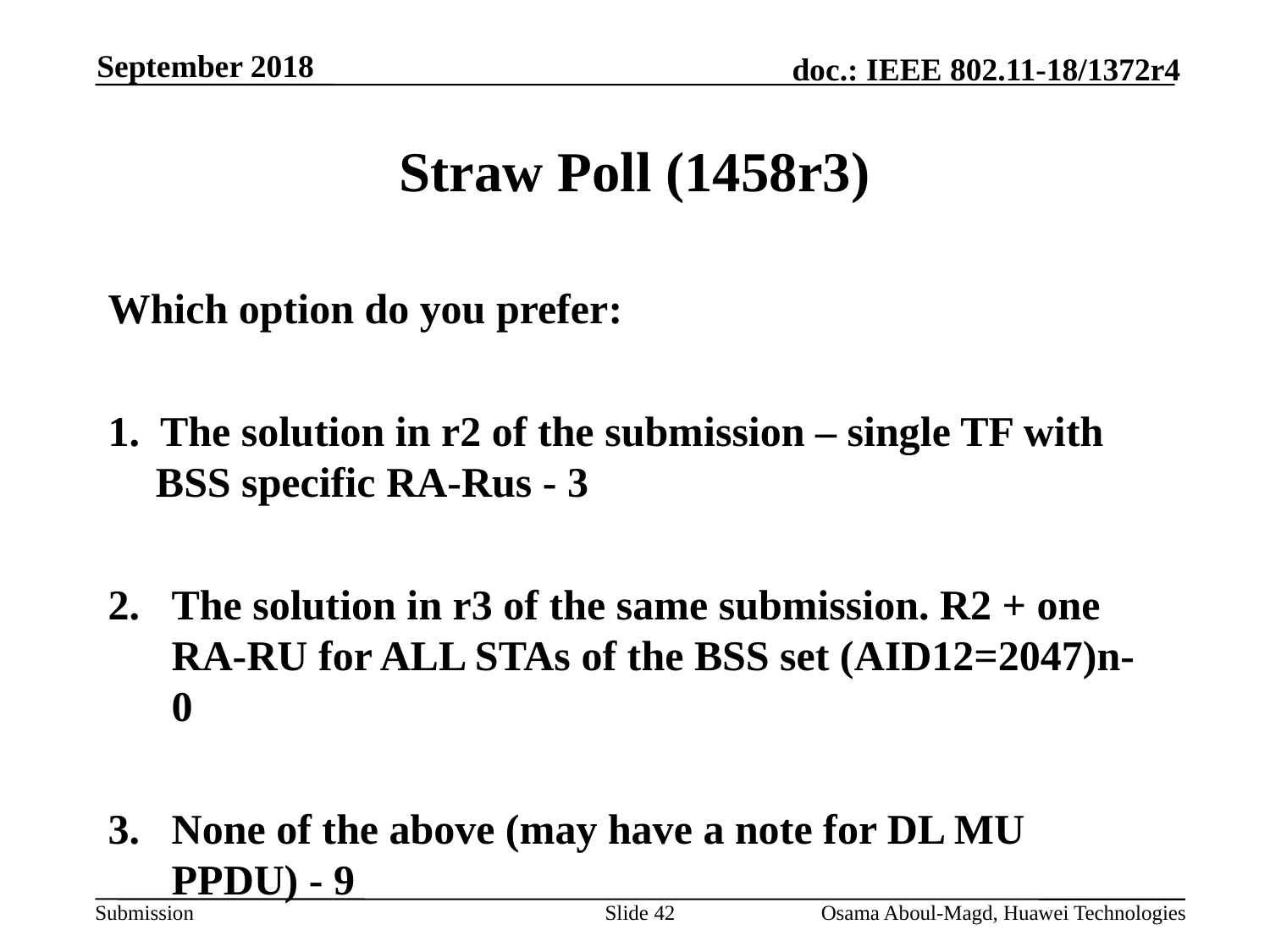

September 2018
# Straw Poll (1458r3)
Which option do you prefer:

1.  The solution in r2 of the submission – single TF with BSS specific RA-Rus - 3

The solution in r3 of the same submission. R2 + one RA-RU for ALL STAs of the BSS set (AID12=2047)n- 0

None of the above (may have a note for DL MU PPDU) - 9
Slide 42
Osama Aboul-Magd, Huawei Technologies